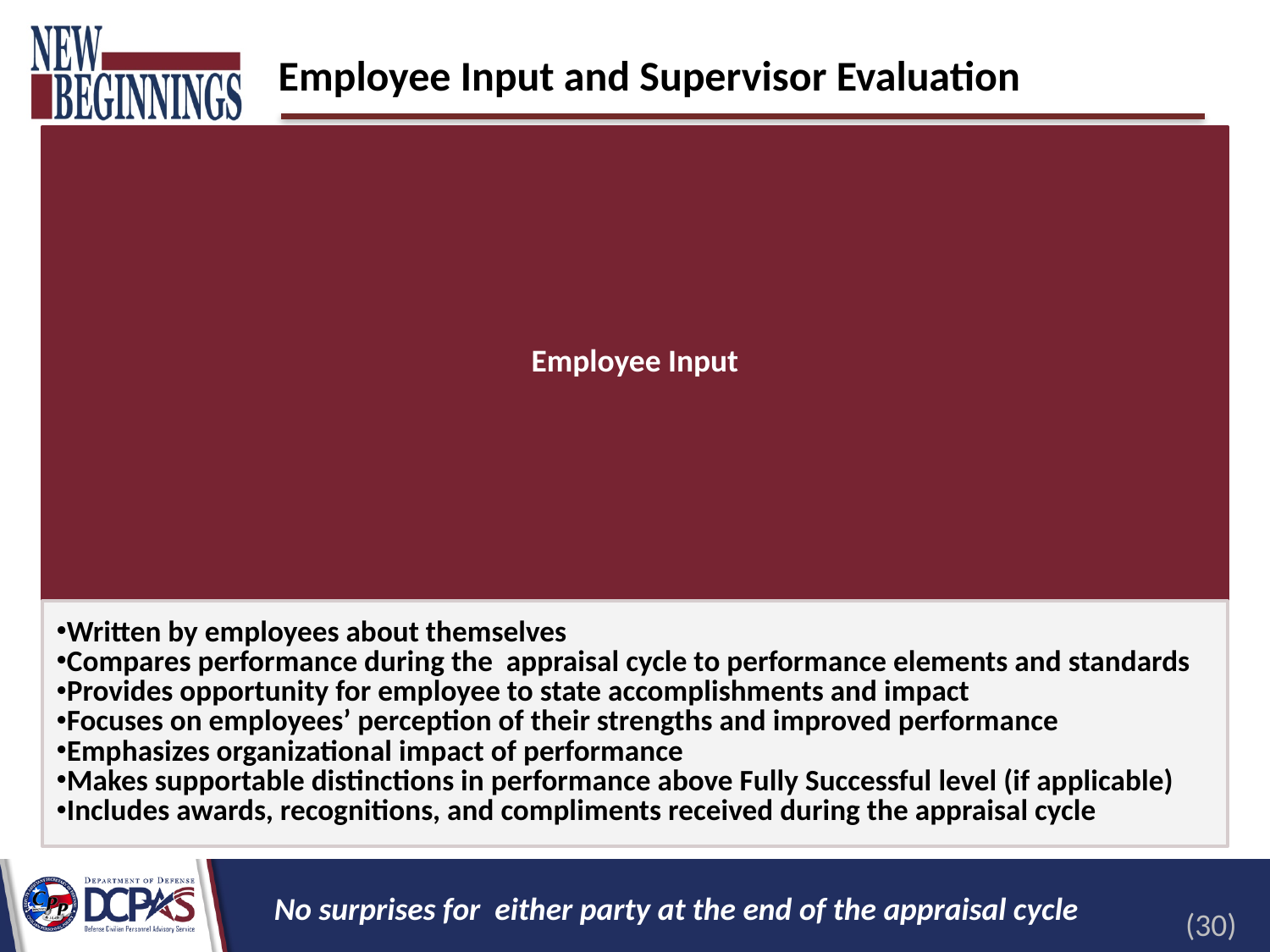

# Employee Input and Supervisor Evaluation
Employee Input
Written by employees about themselves
Compares performance during the  appraisal cycle to performance elements and standards
Provides opportunity for employee to state accomplishments and impact
Focuses on employees’ perception of their strengths and improved performance
Emphasizes organizational impact of performance
Makes supportable distinctions in performance above Fully Successful level (if applicable)
Includes awards, recognitions, and compliments received during the appraisal cycle
No surprises for  either party at the end of the appraisal cycle
(30)